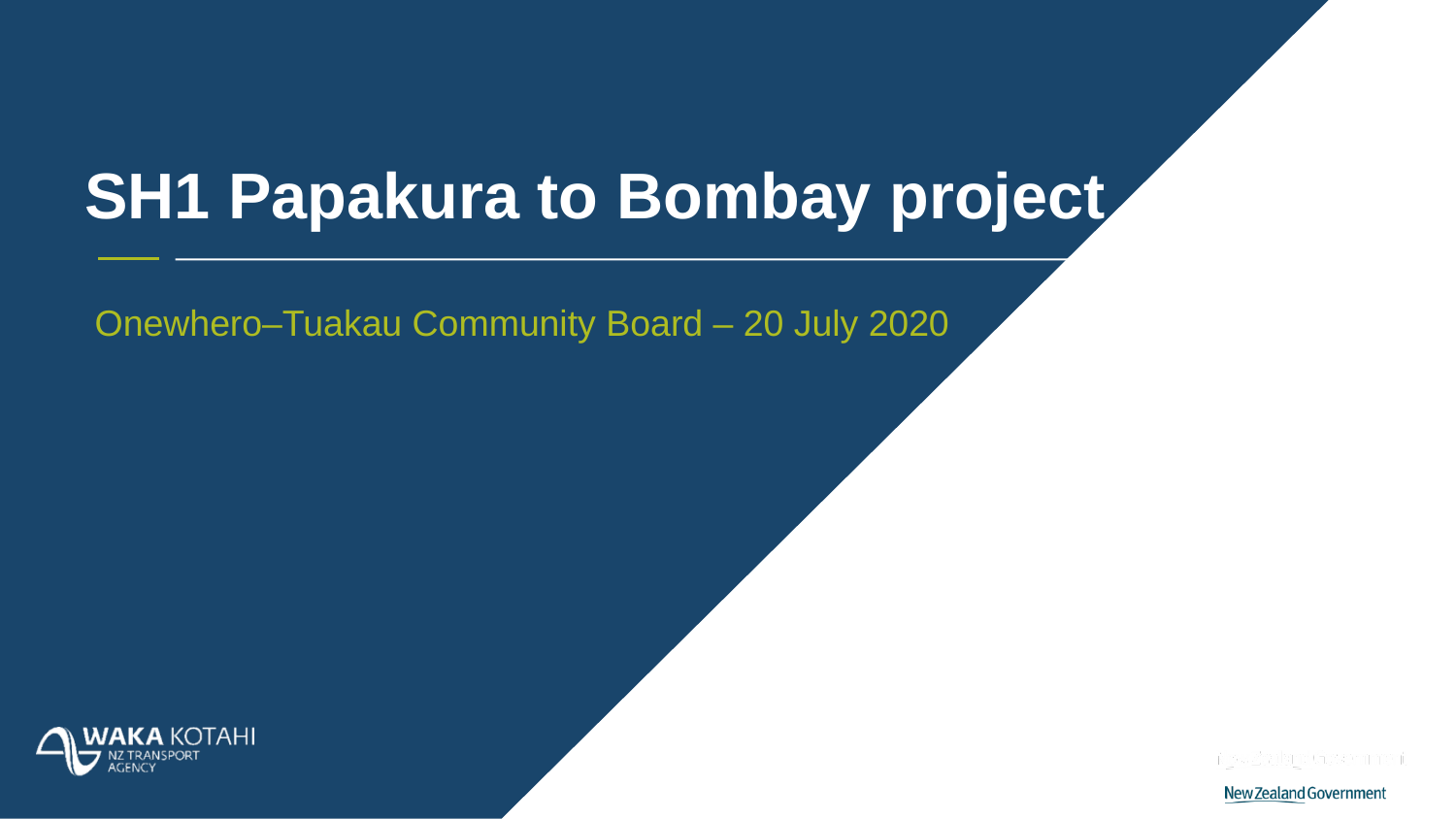

# SH1 Papakura to Bombay project
Onewhero–Tuakau Community Board – 20 July 2020